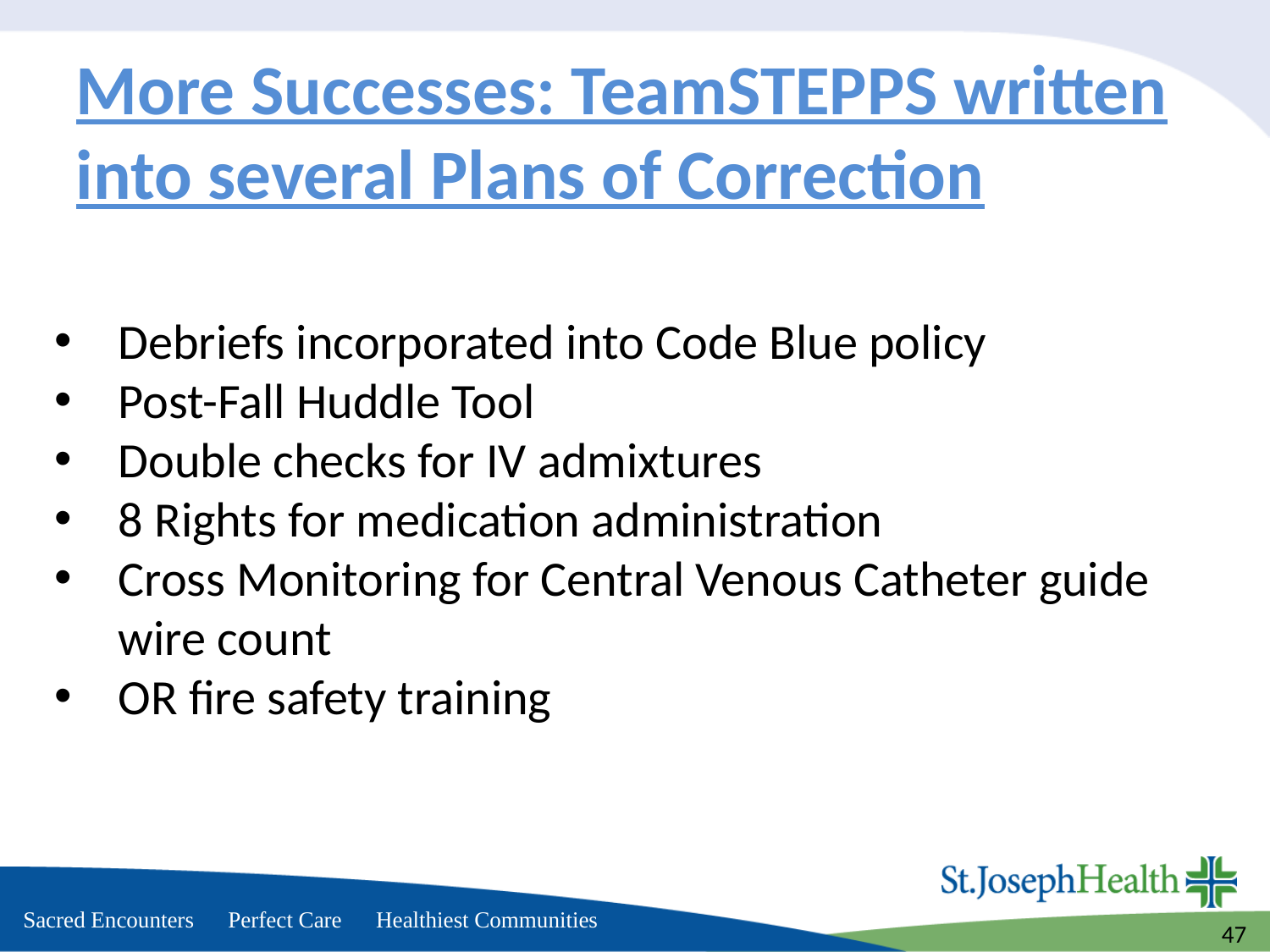

# More Successes: TeamSTEPPS written into several Plans of Correction
Debriefs incorporated into Code Blue policy
Post-Fall Huddle Tool
Double checks for IV admixtures
8 Rights for medication administration
Cross Monitoring for Central Venous Catheter guide wire count
OR fire safety training

47